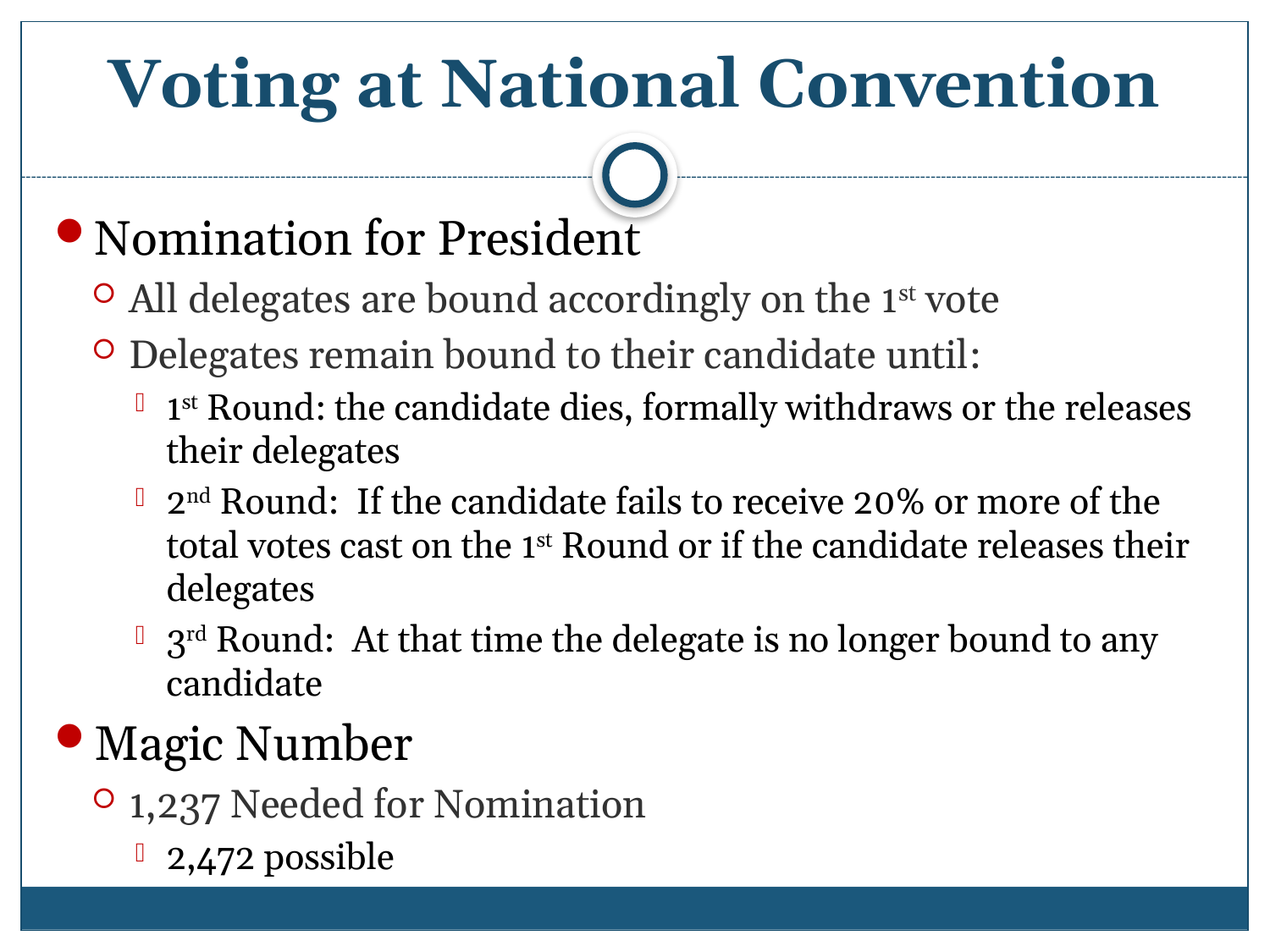

# Voting at National Convention
Nomination for President
All delegates are bound accordingly on the 1st vote
Delegates remain bound to their candidate until:
1st Round: the candidate dies, formally withdraws or the releases their delegates
2nd Round:  If the candidate fails to receive 20% or more of the total votes cast on the 1st Round or if the candidate releases their delegates
3rd Round:  At that time the delegate is no longer bound to any candidate
Magic Number
1,237 Needed for Nomination
2,472 possible